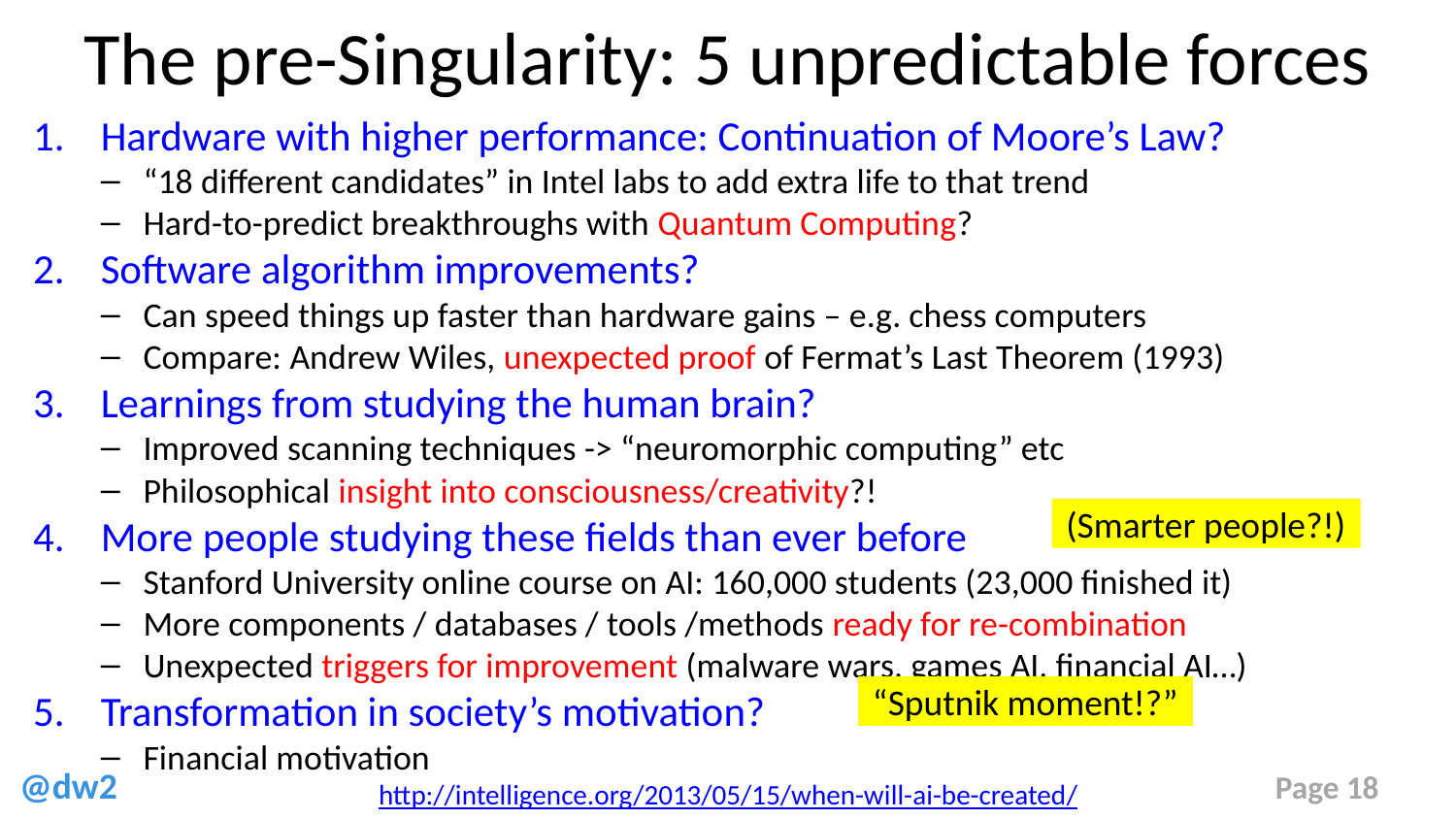

# The pre-Singularity: 5 unpredictable forces
Hardware with higher performance: Continuation of Moore’s Law?
“18 different candidates” in Intel labs to add extra life to that trend
Hard-to-predict breakthroughs with Quantum Computing?
Software algorithm improvements?
Can speed things up faster than hardware gains – e.g. chess computers
Compare: Andrew Wiles, unexpected proof of Fermat’s Last Theorem (1993)
Learnings from studying the human brain?
Improved scanning techniques -> “neuromorphic computing” etc
Philosophical insight into consciousness/creativity?!
More people studying these fields than ever before
Stanford University online course on AI: 160,000 students (23,000 finished it)
More components / databases / tools /methods ready for re-combination
Unexpected triggers for improvement (malware wars, games AI, financial AI…)
Transformation in society’s motivation?
Financial motivation

(Smarter people?!)
“Sputnik moment!?”
http://intelligence.org/2013/05/15/when-will-ai-be-created/